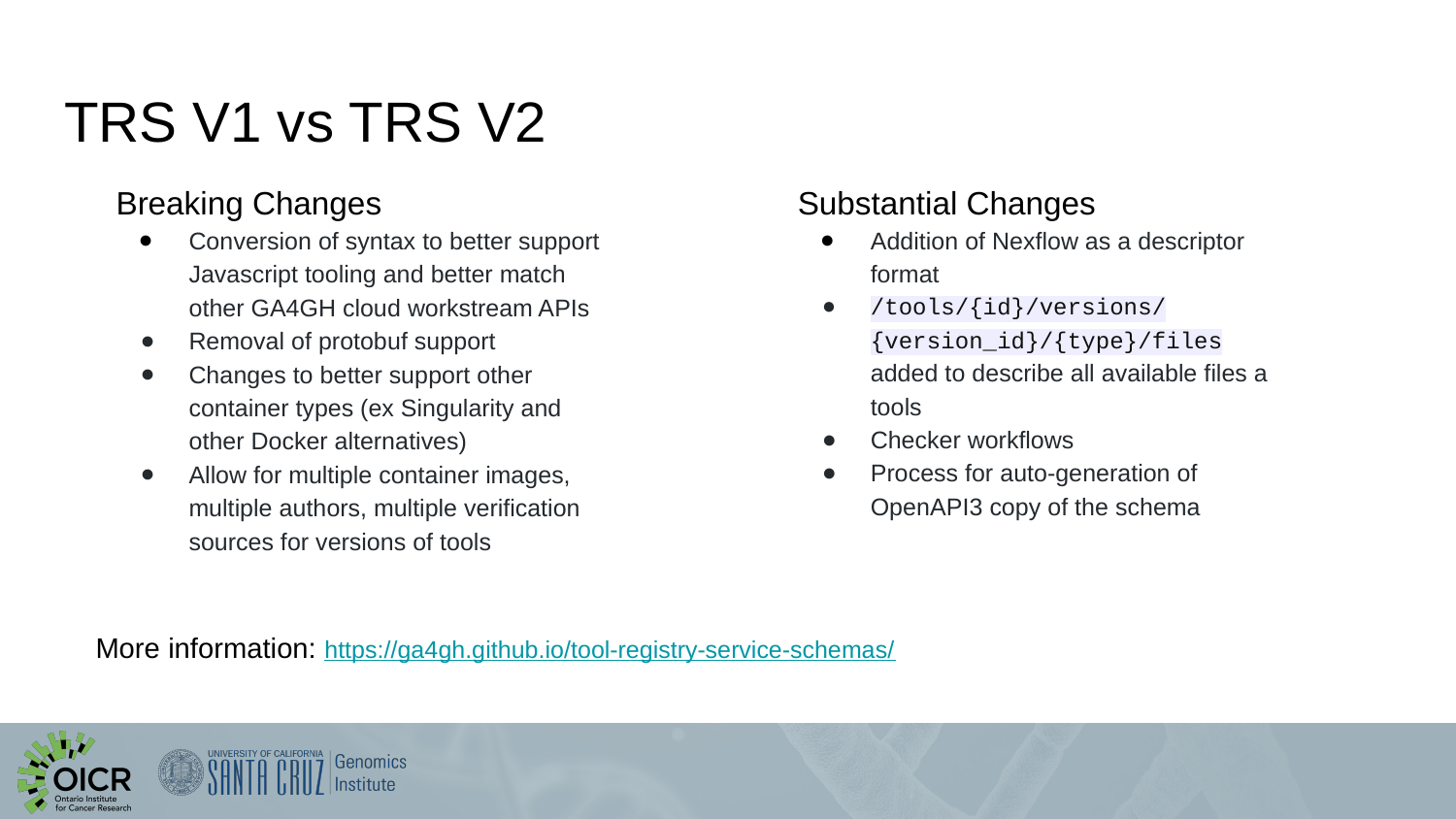

# TRS V1 vs TRS V2
Breaking Changes
Conversion of syntax to better support Javascript tooling and better match other GA4GH cloud workstream APIs
Removal of protobuf support
Changes to better support other container types (ex Singularity and other Docker alternatives)
Allow for multiple container images, multiple authors, multiple verification sources for versions of tools
Substantial Changes
Addition of Nexflow as a descriptor format
/tools/{id}/versions/{version_id}/{type}/files added to describe all available files a tools
Checker workflows
Process for auto-generation of OpenAPI3 copy of the schema
More information: https://ga4gh.github.io/tool-registry-service-schemas/